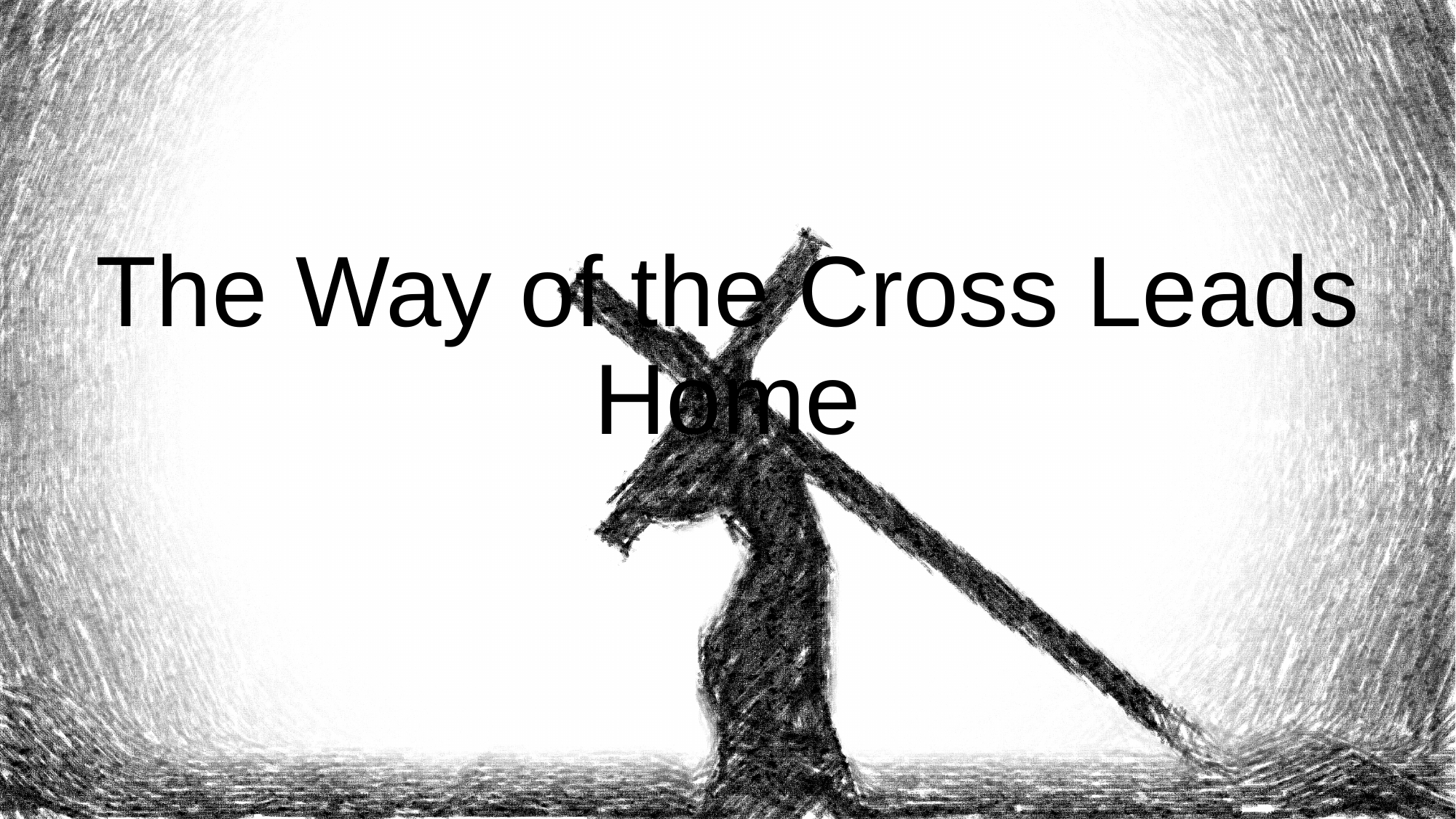

# The Way of the Cross Leads Home